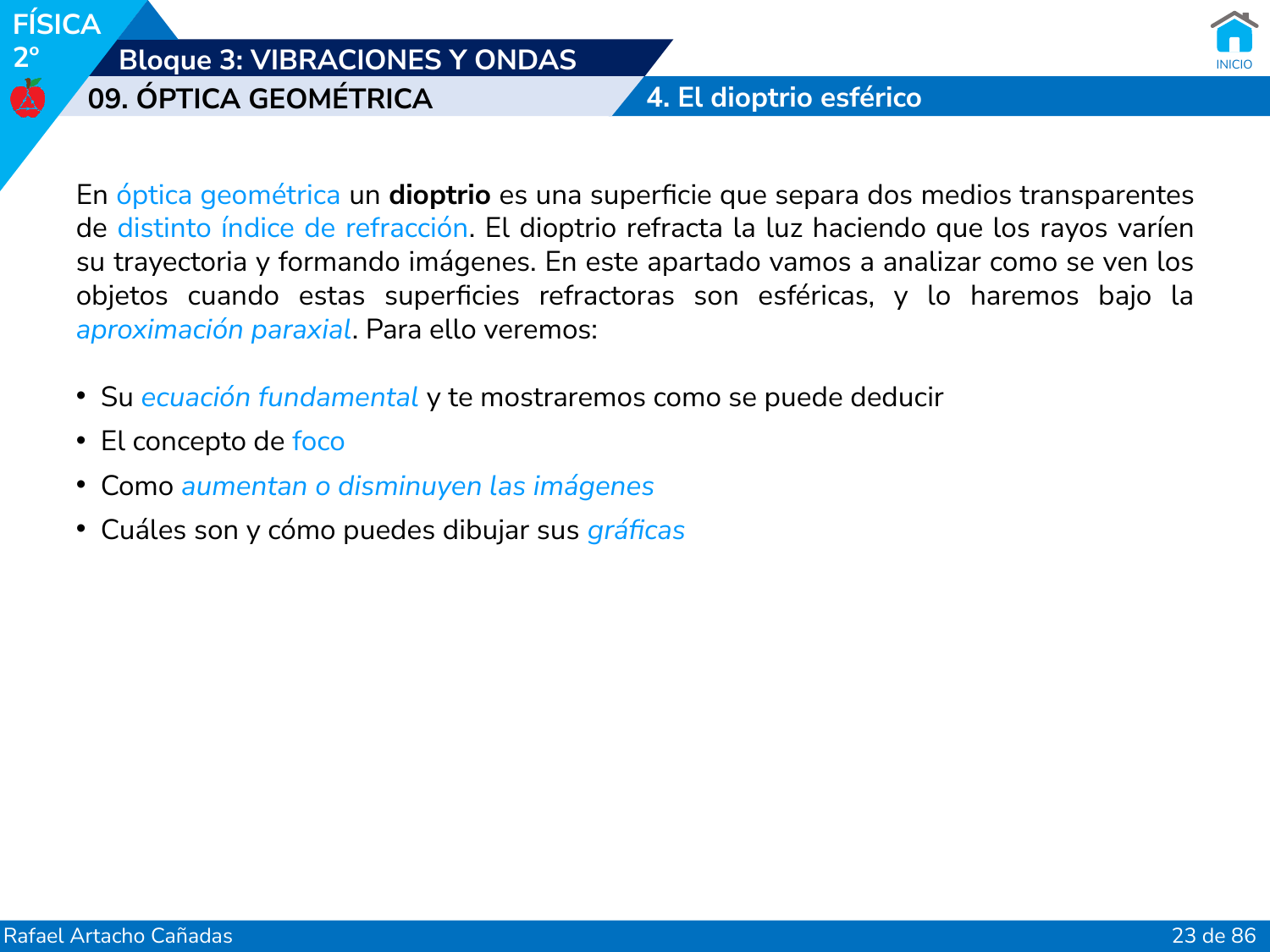

4. El dioptrio esférico
En óptica geométrica un dioptrio es una superficie que separa dos medios transparentes de distinto índice de refracción. El dioptrio refracta la luz haciendo que los rayos varíen su trayectoria y formando imágenes. En este apartado vamos a analizar como se ven los objetos cuando estas superficies refractoras son esféricas, y lo haremos bajo la aproximación paraxial. Para ello veremos:

Su ecuación fundamental y te mostraremos como se puede deducir
El concepto de foco
Como aumentan o disminuyen las imágenes
Cuáles son y cómo puedes dibujar sus gráficas